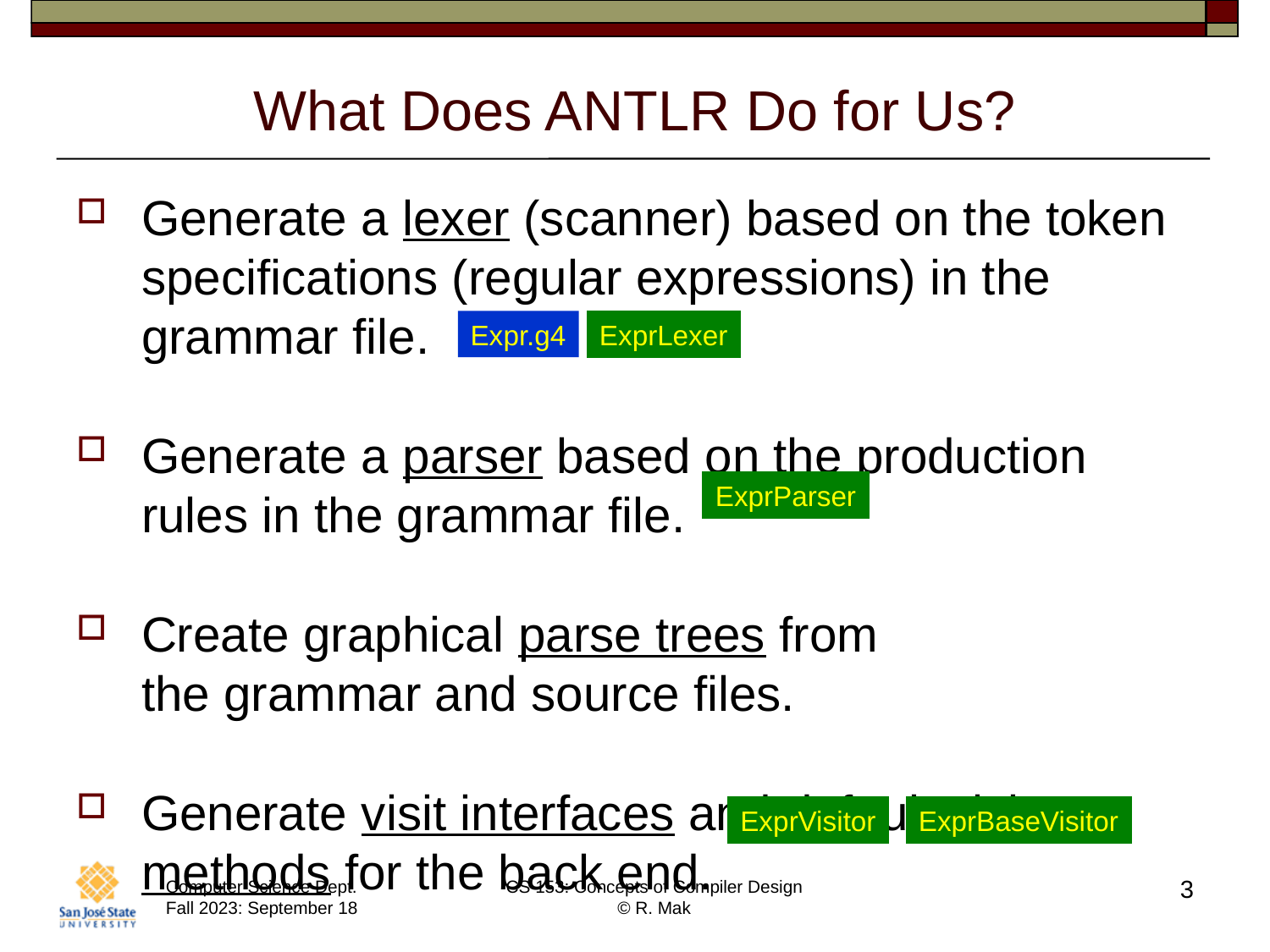

# What Does ANTLR Do for Us?
Generate a lexer (scanner) based on the token specifications (regular expressions) in the grammar file.

Generate a parser based on the production rules in the grammar file.

Create graphical parse trees from
the grammar and source files.

Generate visit interfaces and default visit methods for the back end.
Expr.g4
ExprLexer
ExprParser
ExprVisitor
ExprBaseVisitor
3